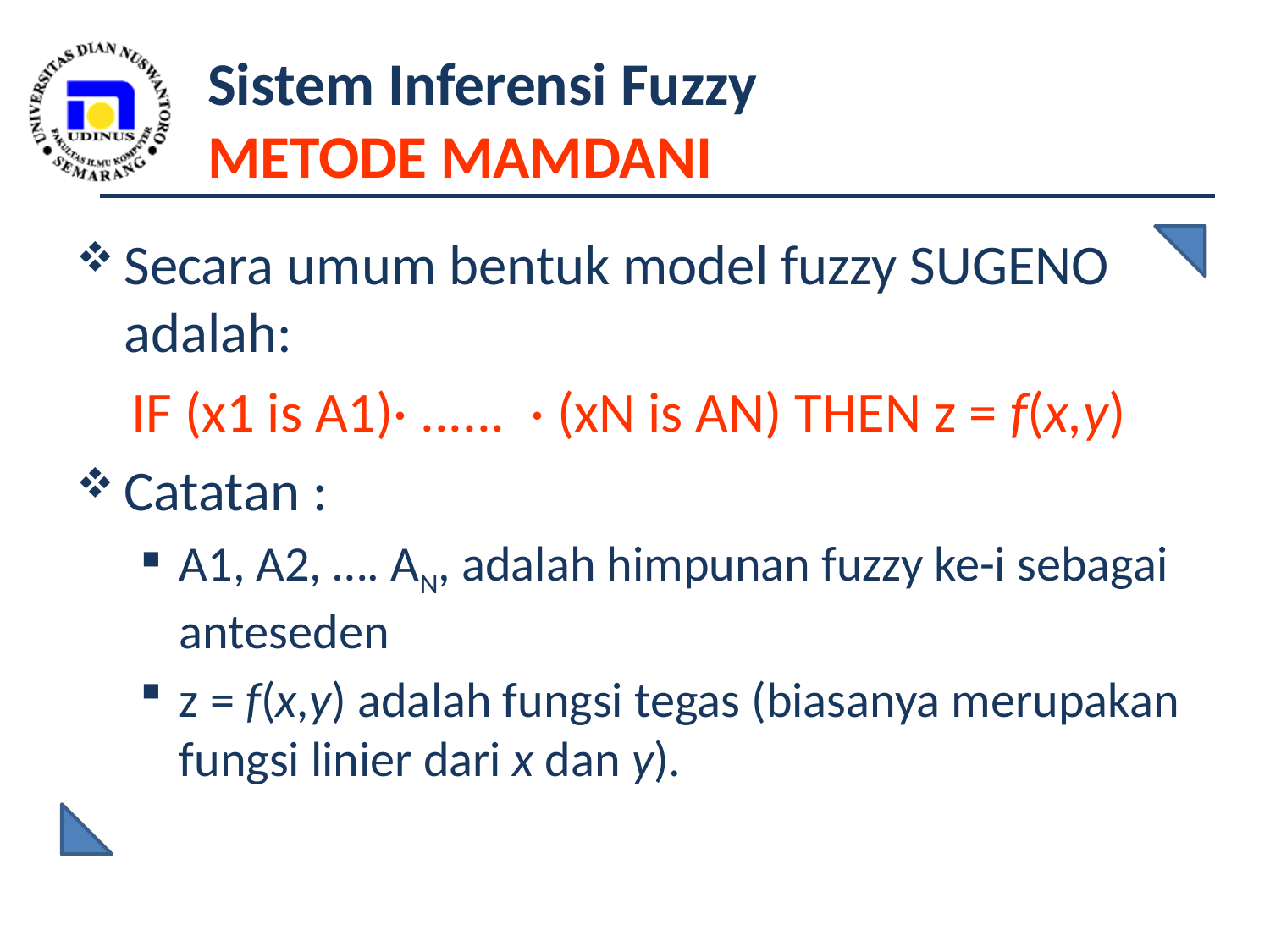

# Sistem Inferensi Fuzzy METODE MAMDANI
Secara umum bentuk model fuzzy SUGENO adalah:
IF (x1 is A1)· ......  · (xN is AN) THEN z = f(x,y)
Catatan :
A1, A2, …. AN, adalah himpunan fuzzy ke-i sebagai anteseden
z = f(x,y) adalah fungsi tegas (biasanya merupakan fungsi linier dari x dan y).